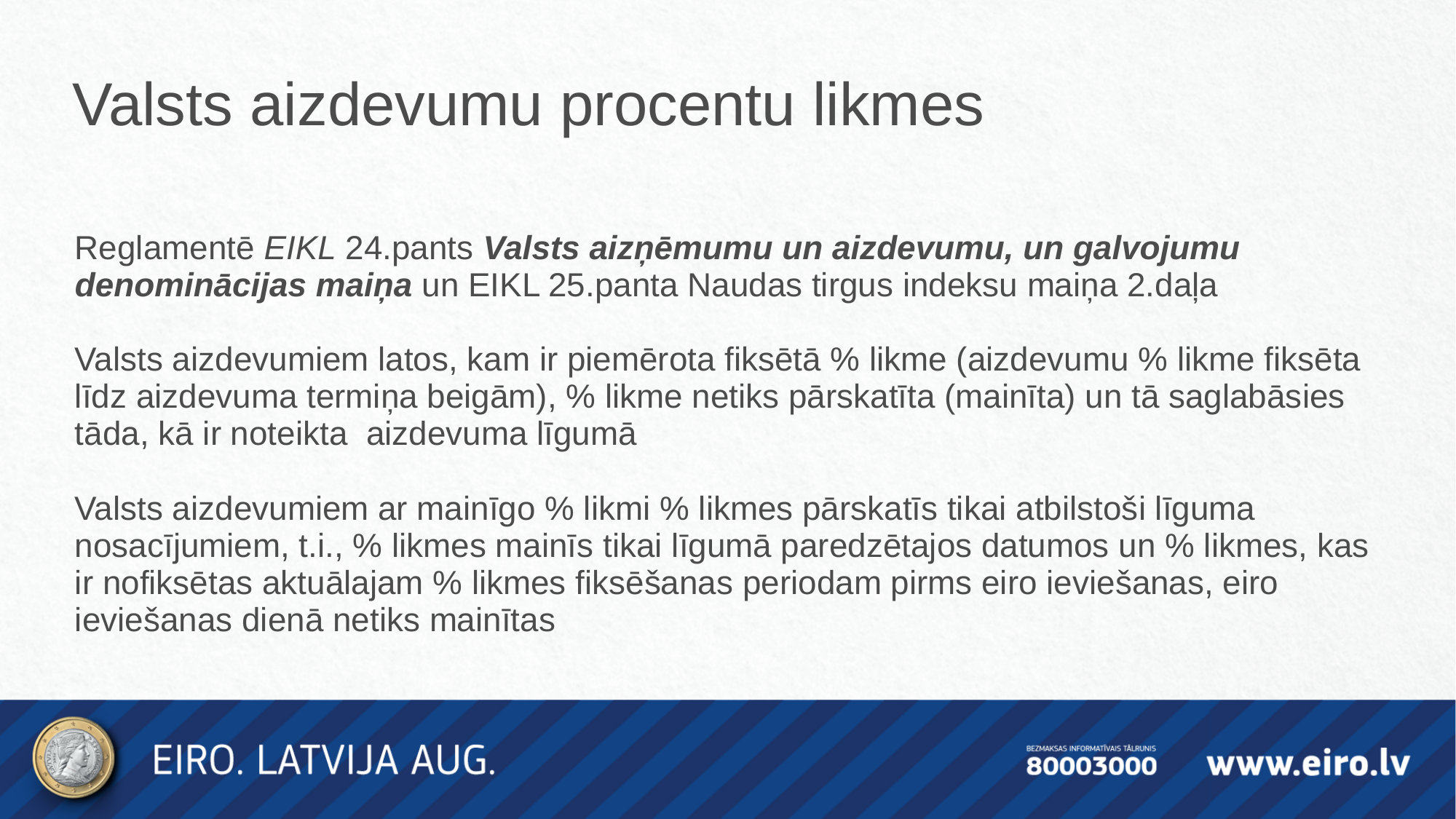

Valsts aizdevumu procentu likmes
Reglamentē EIKL 24.pants Valsts aizņēmumu un aizdevumu, un galvojumu denominācijas maiņa un EIKL 25.panta Naudas tirgus indeksu maiņa 2.daļa

Valsts aizdevumiem latos, kam ir piemērota fiksētā % likme (aizdevumu % likme fiksēta līdz aizdevuma termiņa beigām), % likme netiks pārskatīta (mainīta) un tā saglabāsies tāda, kā ir noteikta  aizdevuma līgumā

Valsts aizdevumiem ar mainīgo % likmi % likmes pārskatīs tikai atbilstoši līguma nosacījumiem, t.i., % likmes mainīs tikai līgumā paredzētajos datumos un % likmes, kas ir nofiksētas aktuālajam % likmes fiksēšanas periodam pirms eiro ieviešanas, eiro ieviešanas dienā netiks mainītas